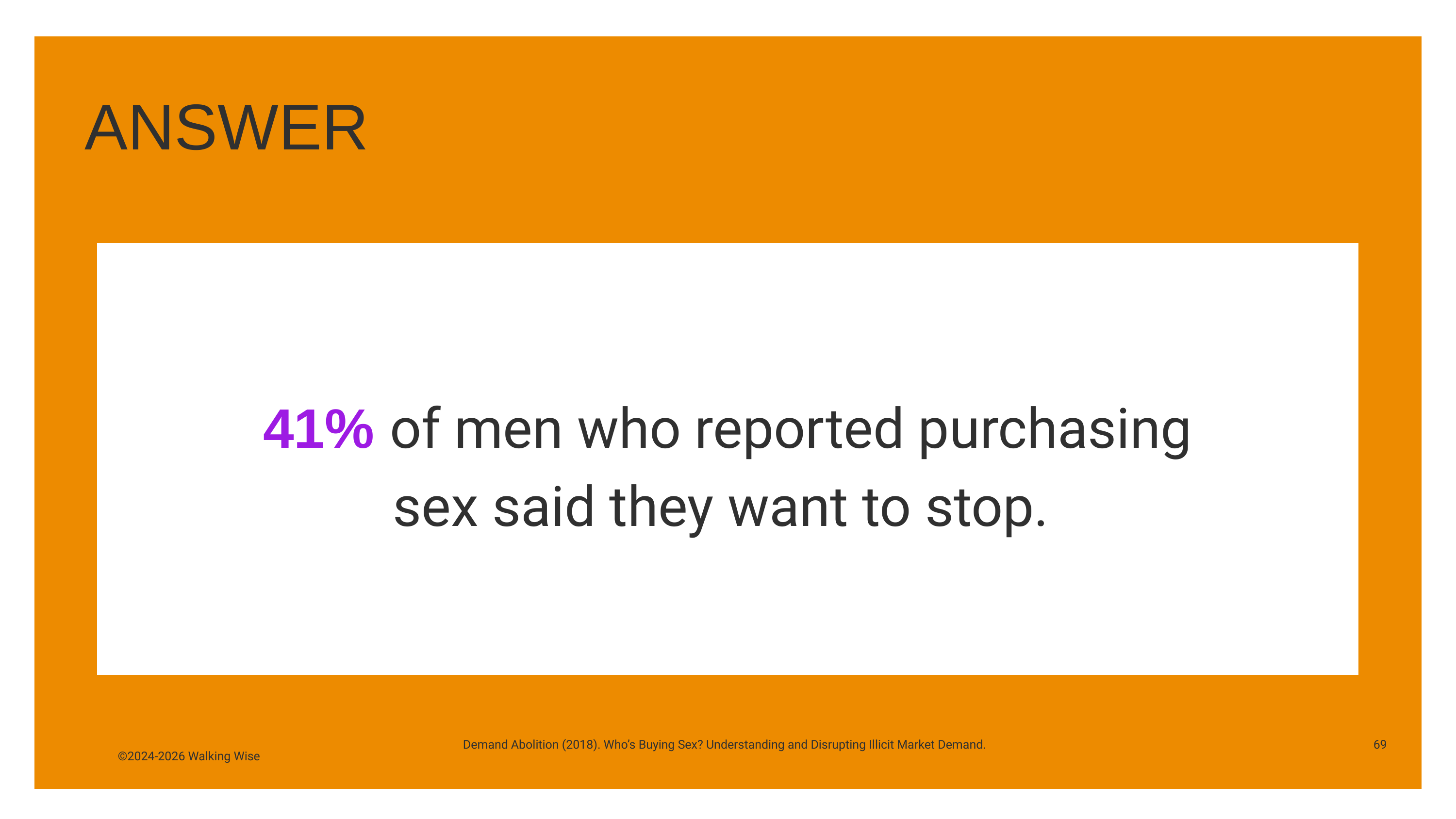

ANSWER

41% of men who reported purchasing sex said they want to stop.
Demand Abolition (2018). Who’s Buying Sex? Understanding and Disrupting Illicit Market Demand.
69
©2024-2026 Walking Wise